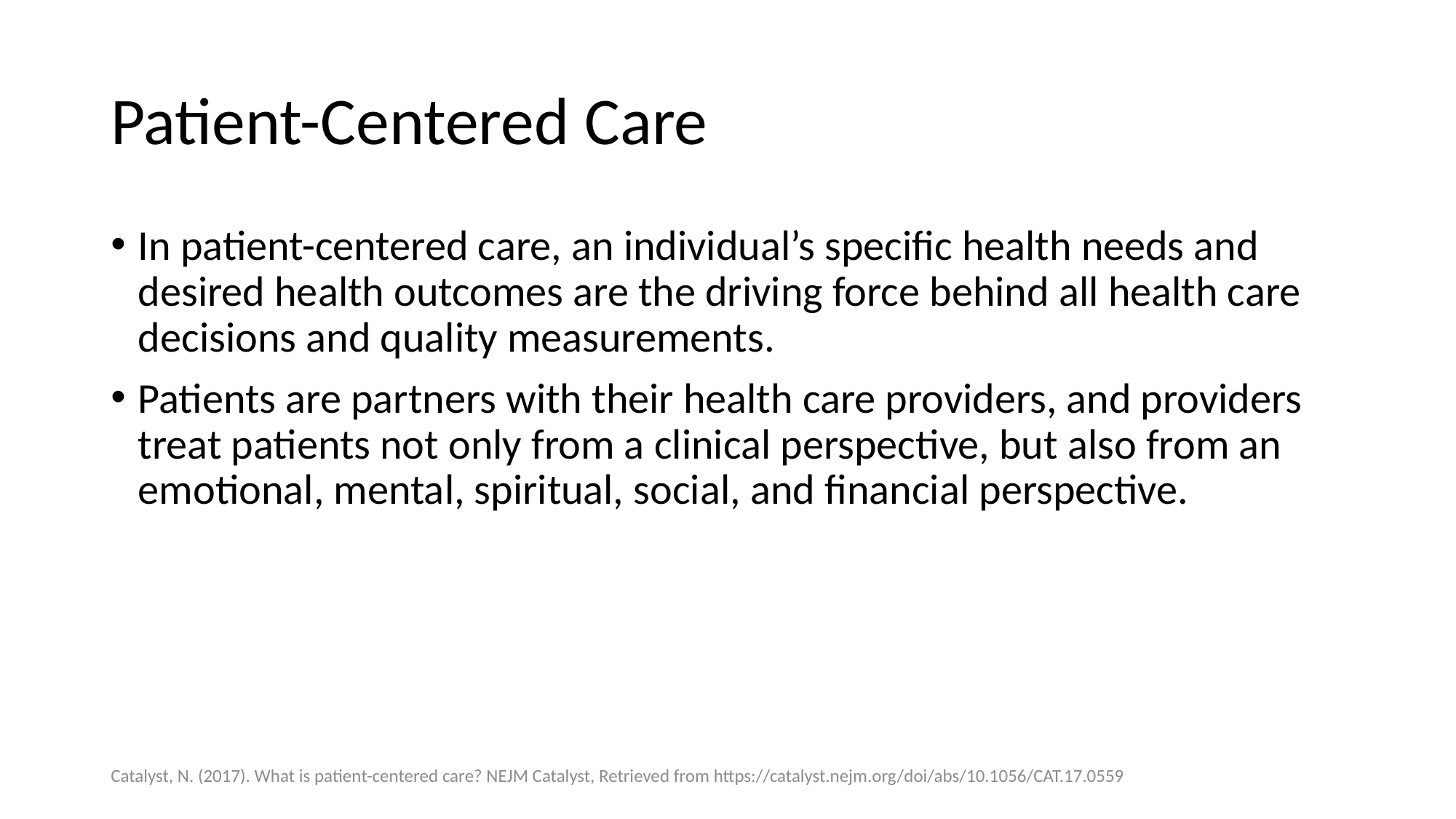

# Patient-Centered Care
In patient-centered care, an individual’s specific health needs and desired health outcomes are the driving force behind all health care decisions and quality measurements.
Patients are partners with their health care providers, and providers treat patients not only from a clinical perspective, but also from an emotional, mental, spiritual, social, and financial perspective.
Catalyst, N. (2017). What is patient-centered care? NEJM Catalyst, Retrieved from https://catalyst.nejm.org/doi/abs/10.1056/CAT.17.0559